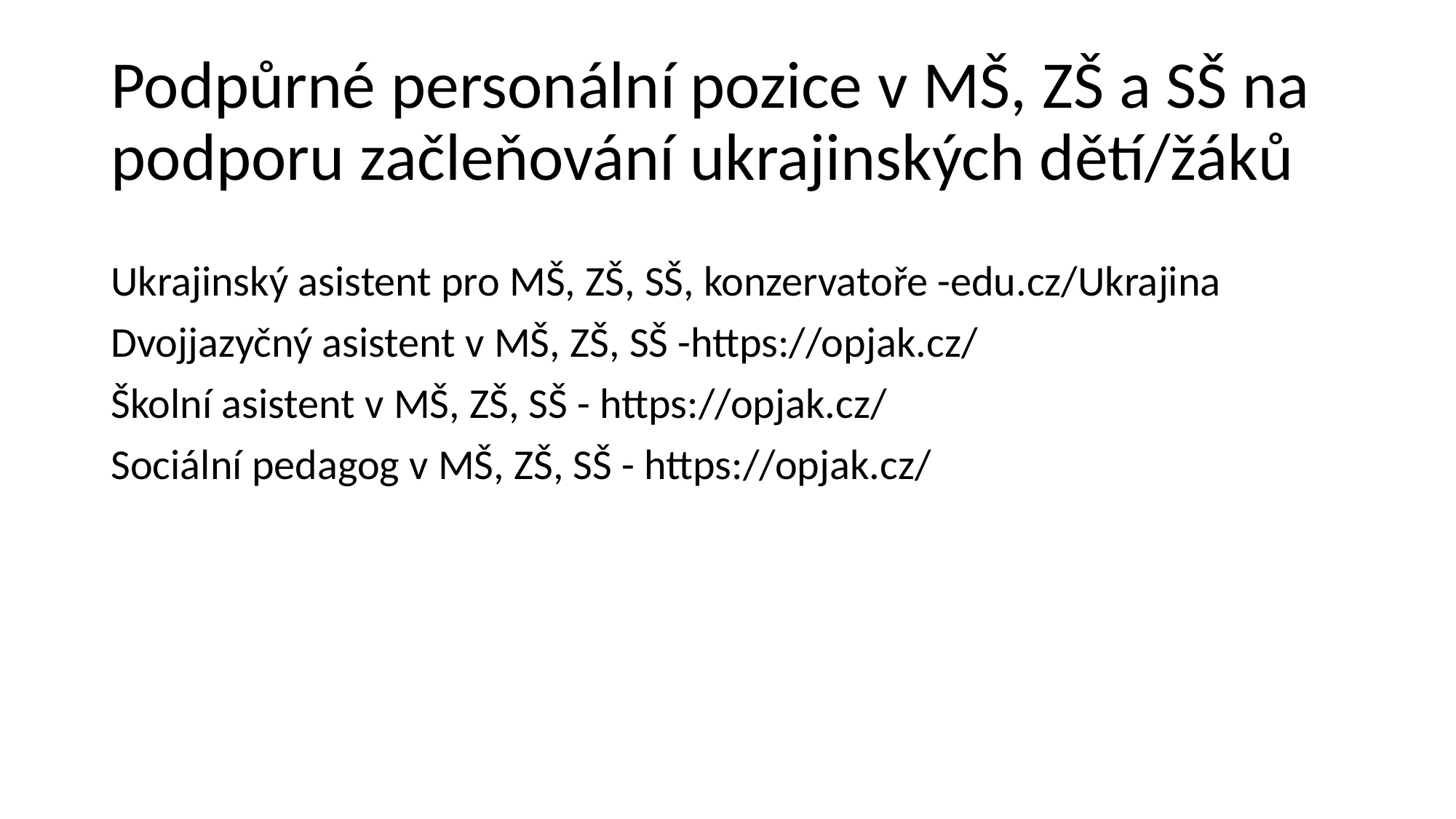

# Podpůrné personální pozice v MŠ, ZŠ a SŠ na podporu začleňování ukrajinských dětí/žáků
Ukrajinský asistent pro MŠ, ZŠ, SŠ, konzervatoře -edu.cz/Ukrajina
Dvojjazyčný asistent v MŠ, ZŠ, SŠ -https://opjak.cz/
Školní asistent v MŠ, ZŠ, SŠ - https://opjak.cz/
Sociální pedagog v MŠ, ZŠ, SŠ - https://opjak.cz/